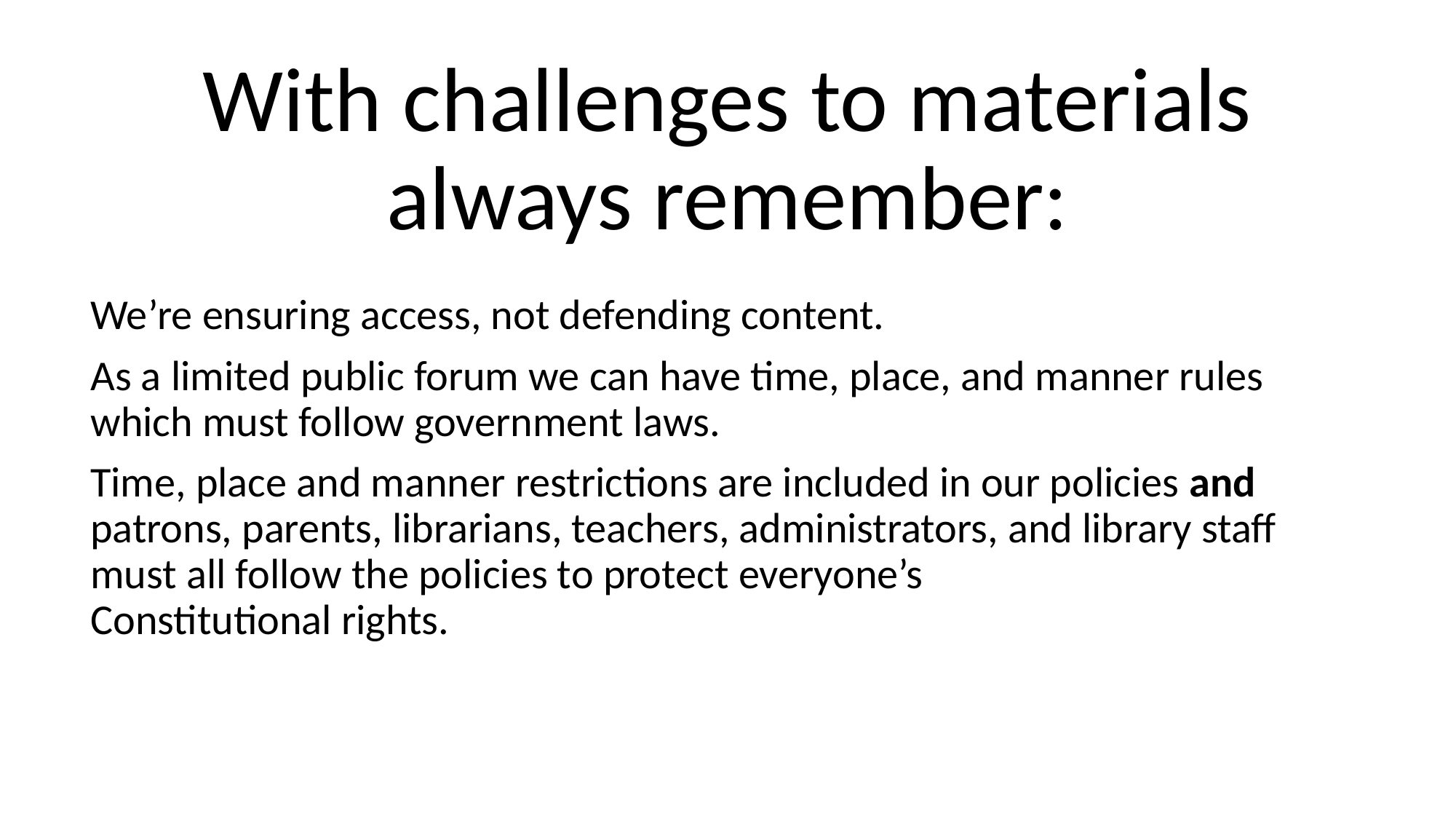

# With challenges to materials always remember:
We’re ensuring access, not defending content.
As a limited public forum we can have time, place, and manner rules which must follow government laws.
Time, place and manner restrictions are included in our policies and patrons, parents, librarians, teachers, administrators, and library staff must all follow the policies to protect everyone’s
Constitutional rights.